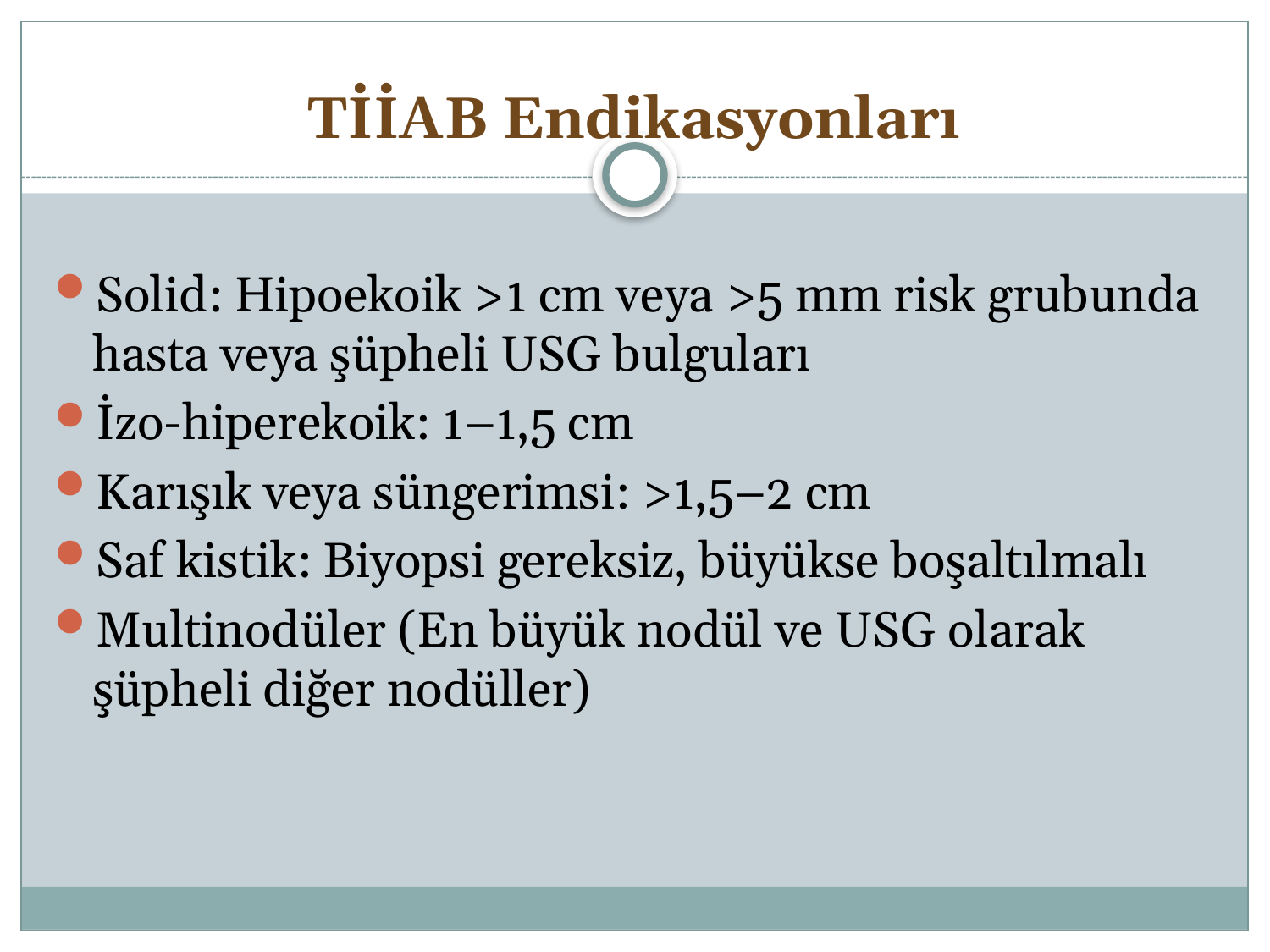

# TİİAB Endikasyonları
Solid: Hipoekoik >1 cm veya >5 mm risk grubunda hasta veya şüpheli USG bulguları
İzo-hiperekoik: 1–1,5 cm
Karışık veya süngerimsi: >1,5–2 cm
Saf kistik: Biyopsi gereksiz, büyükse boşaltılmalı
Multinodüler (En büyük nodül ve USG olarak şüpheli diğer nodüller)